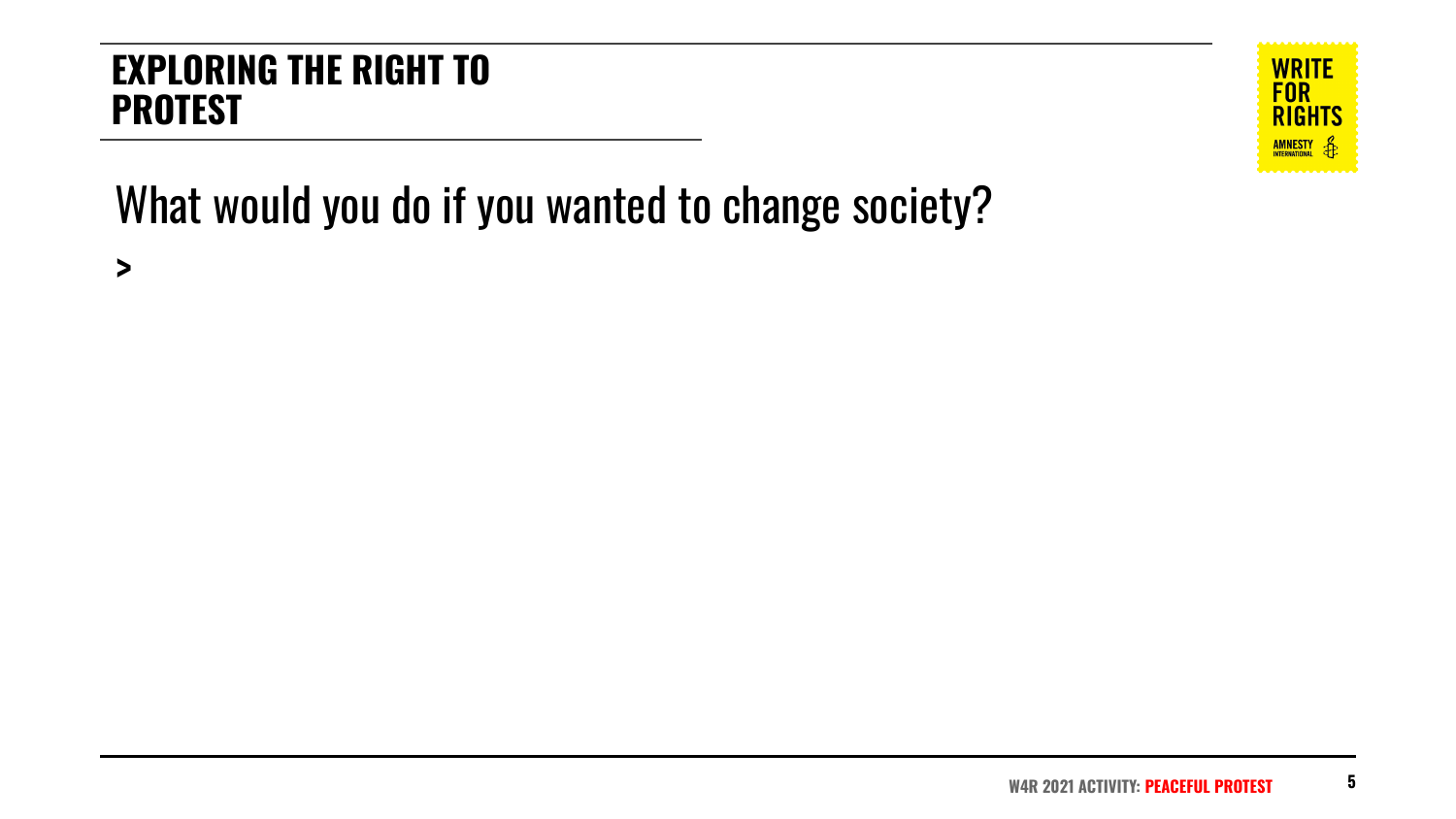

# EXPLORING THE RIGHT TO PROTEST

What would you do if you wanted to change society?
>

5